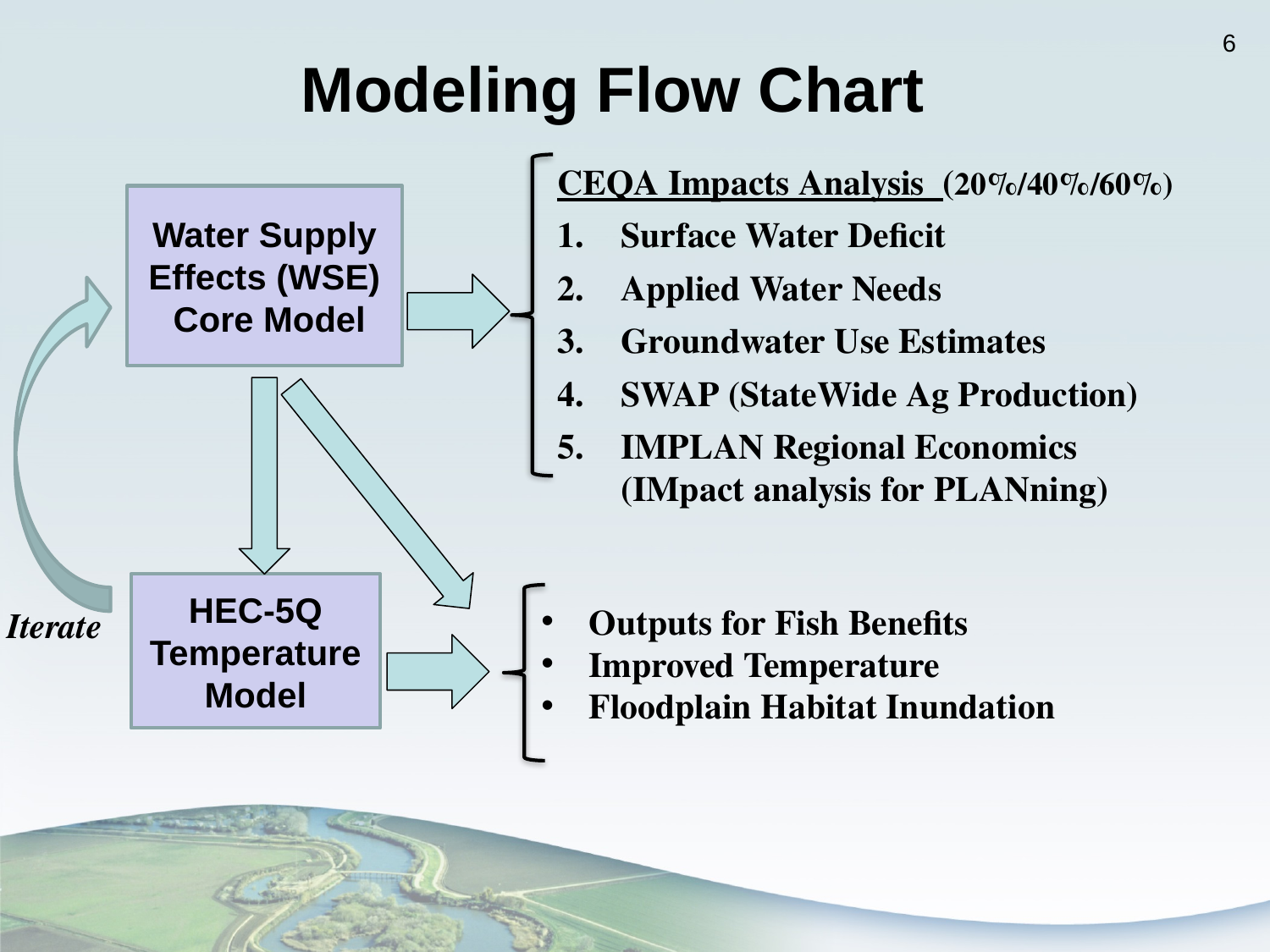

Modeling Flow Chart
6
CEQA Impacts Analysis  (20%/40%/60%)
Surface Water Deficit
Applied Water Needs
Groundwater Use Estimates
SWAP (StateWide Ag Production)
IMPLAN Regional Economics
(IMpact analysis for PLANning)

Water Supply Effects (WSE)
 Core Model

Iterate

HEC-5Q
Temperature
Model
Outputs for Fish Benefits
Improved Temperature
Floodplain Habitat Inundation